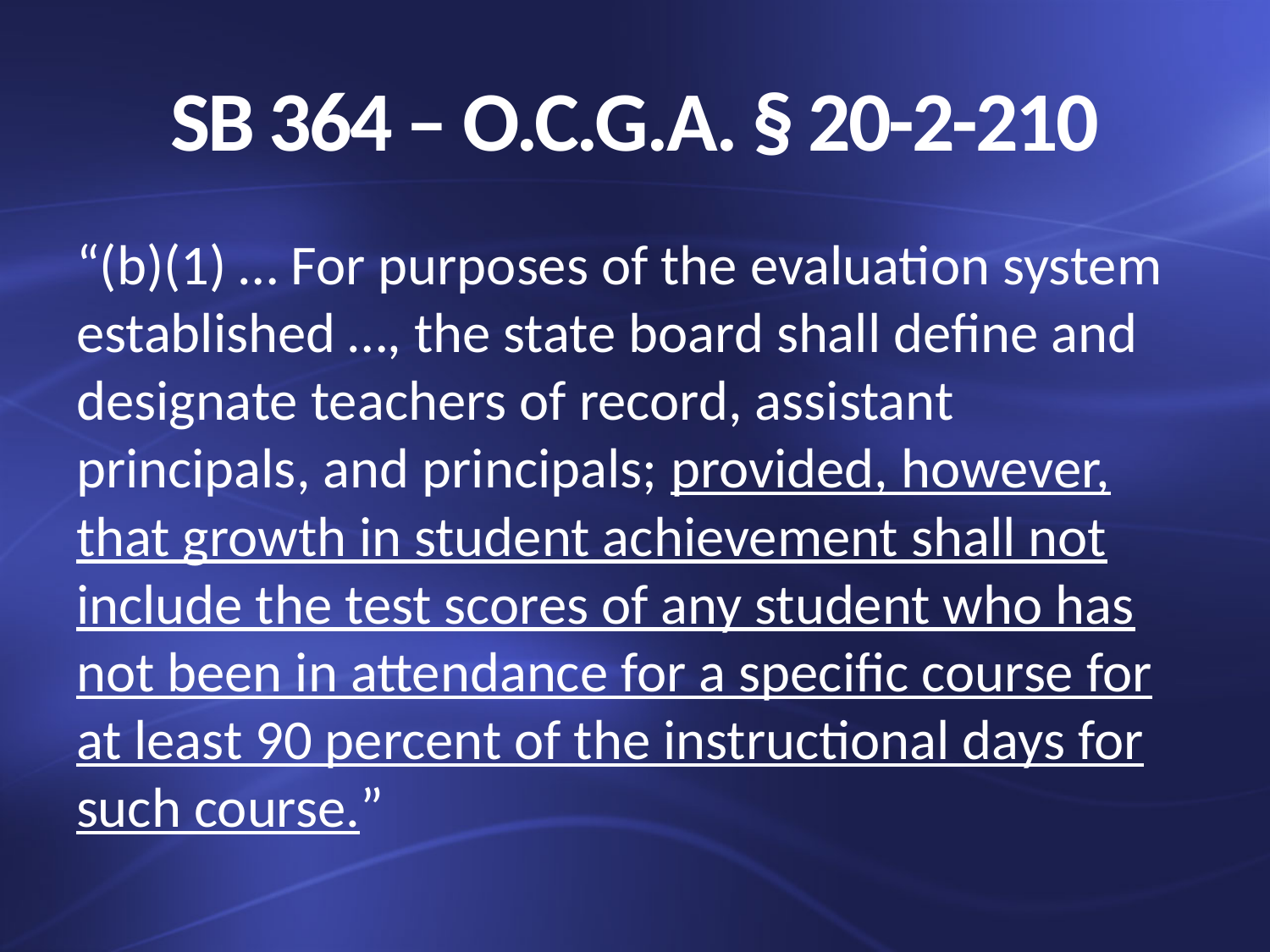

# SB 364 – O.C.G.A. § 20-2-210
“(b)(1) … For purposes of the evaluation system established …, the state board shall define and designate teachers of record, assistant principals, and principals; provided, however, that growth in student achievement shall not include the test scores of any student who has not been in attendance for a specific course for at least 90 percent of the instructional days for such course.”